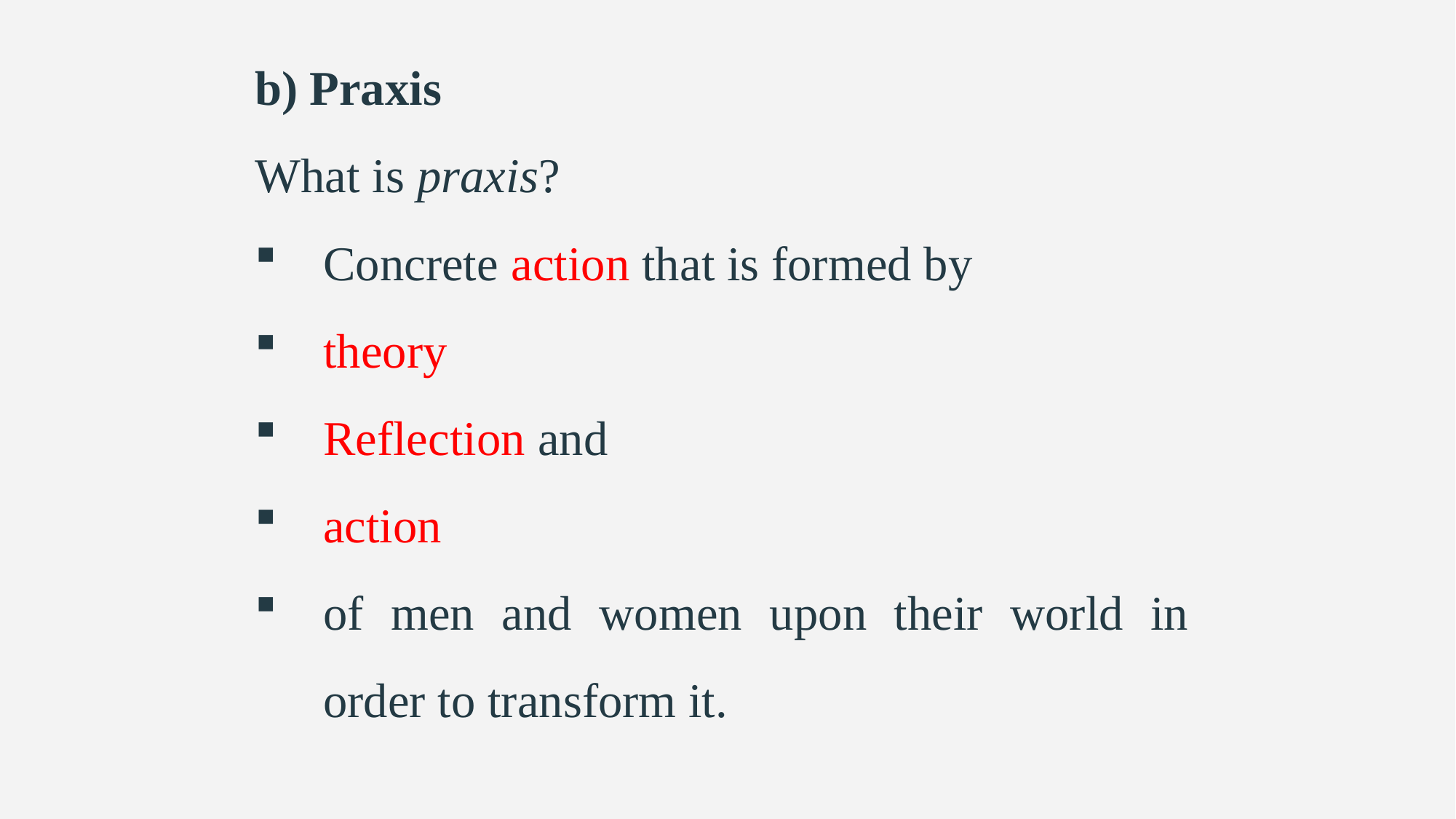

Praxis
What is praxis?
Concrete action that is formed by
theory
Reflection and
action
of men and women upon their world in order to transform it.